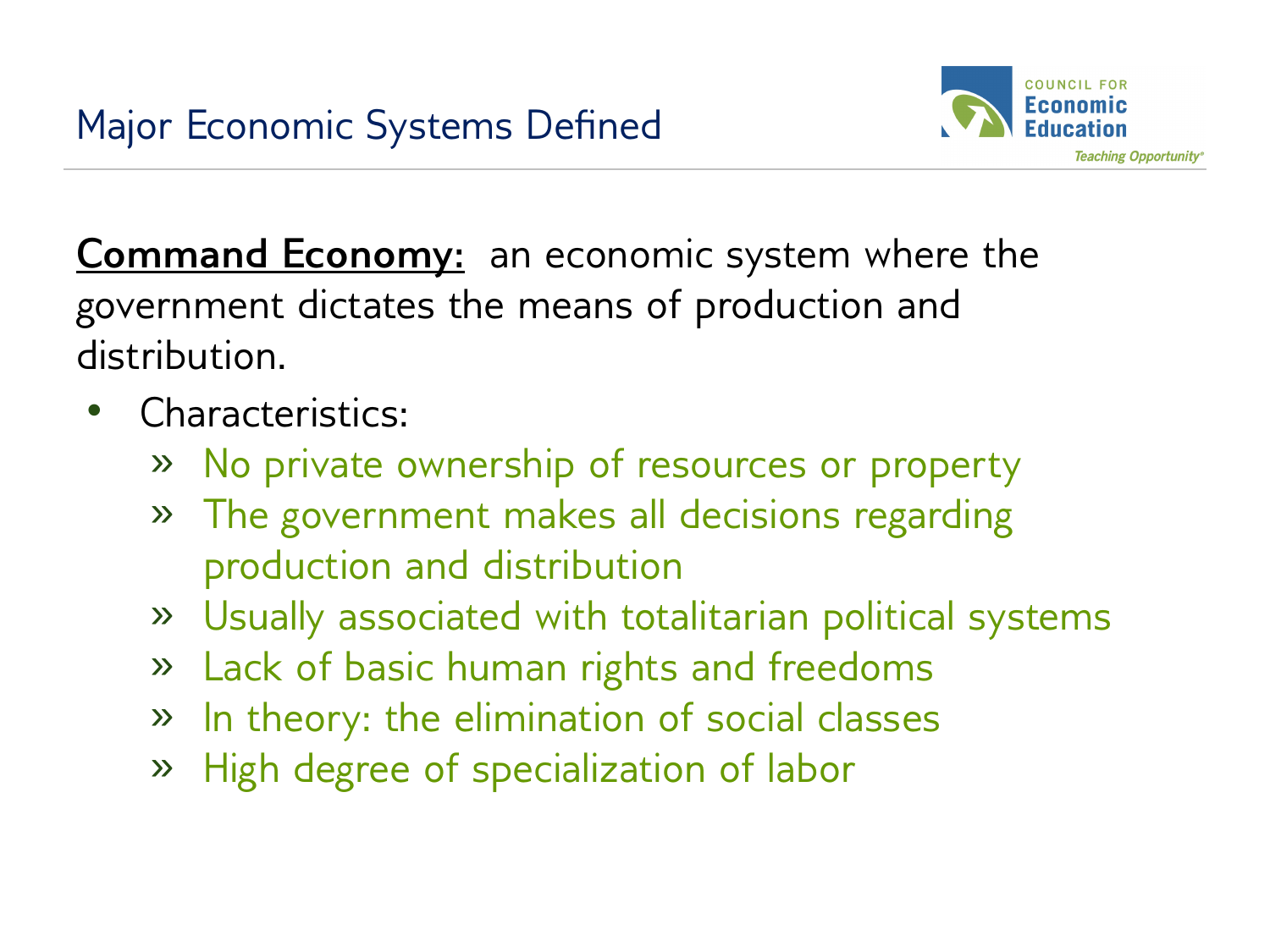

# Major Economic Systems Defined
Command Economy:  an economic system where the government dictates the means of production and distribution.
Characteristics:
No private ownership of resources or property
The government makes all decisions regarding production and distribution
Usually associated with totalitarian political systems
Lack of basic human rights and freedoms
In theory: the elimination of social classes
High degree of specialization of labor